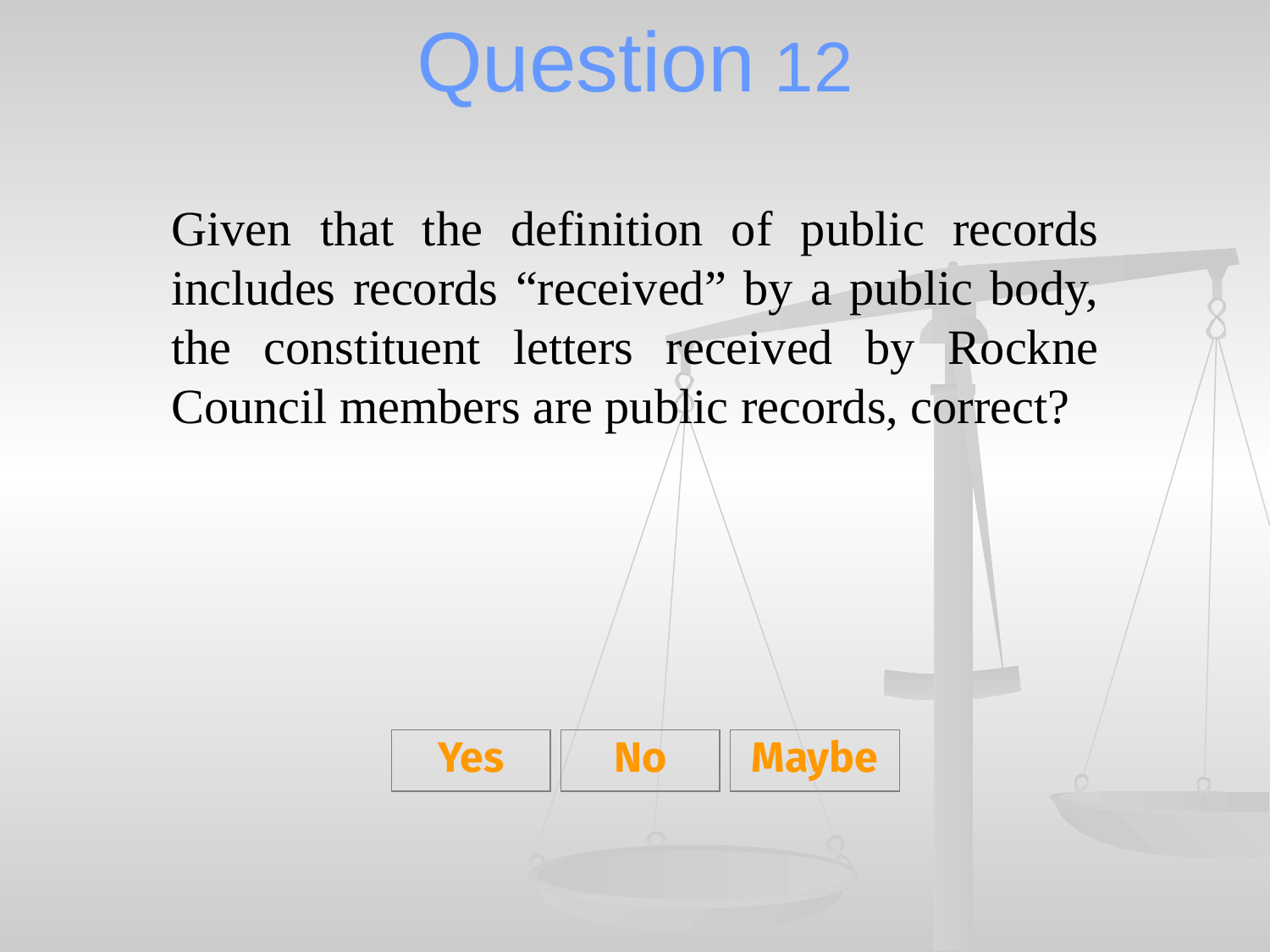

# Question 12
Given that the definition of public records includes records “received” by a public body, the constituent letters received by Rockne Council members are public records, correct?
Yes
No
Maybe